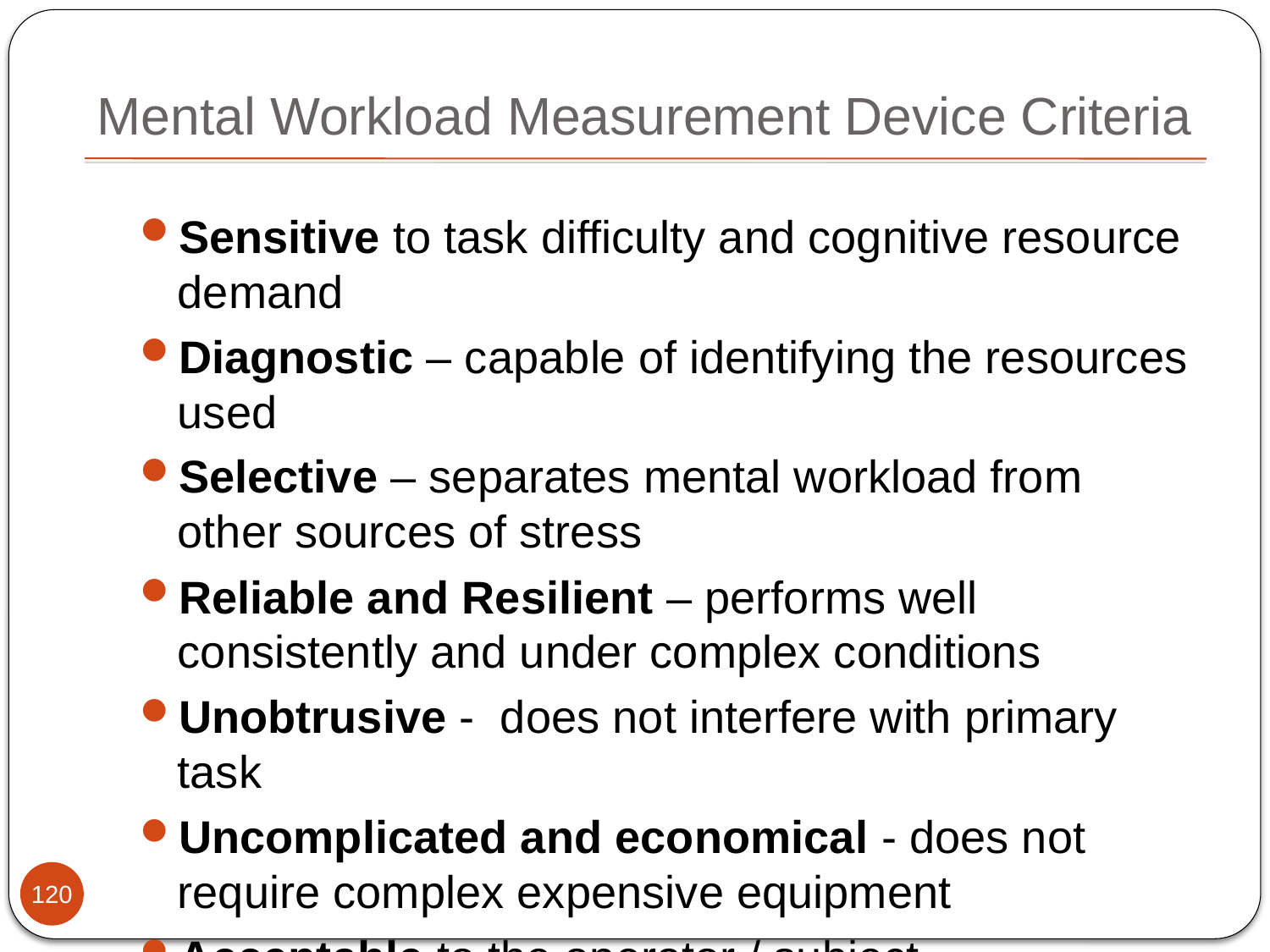

# Mental Workload Measurement Device Criteria
Sensitive to task difficulty and cognitive resource demand
Diagnostic – capable of identifying the resources used
Selective – separates mental workload from other sources of stress
Reliable and Resilient – performs well consistently and under complex conditions
Unobtrusive -  does not interfere with primary task
Uncomplicated and economical - does not require complex expensive equipment
Acceptable to the operator / subject

120